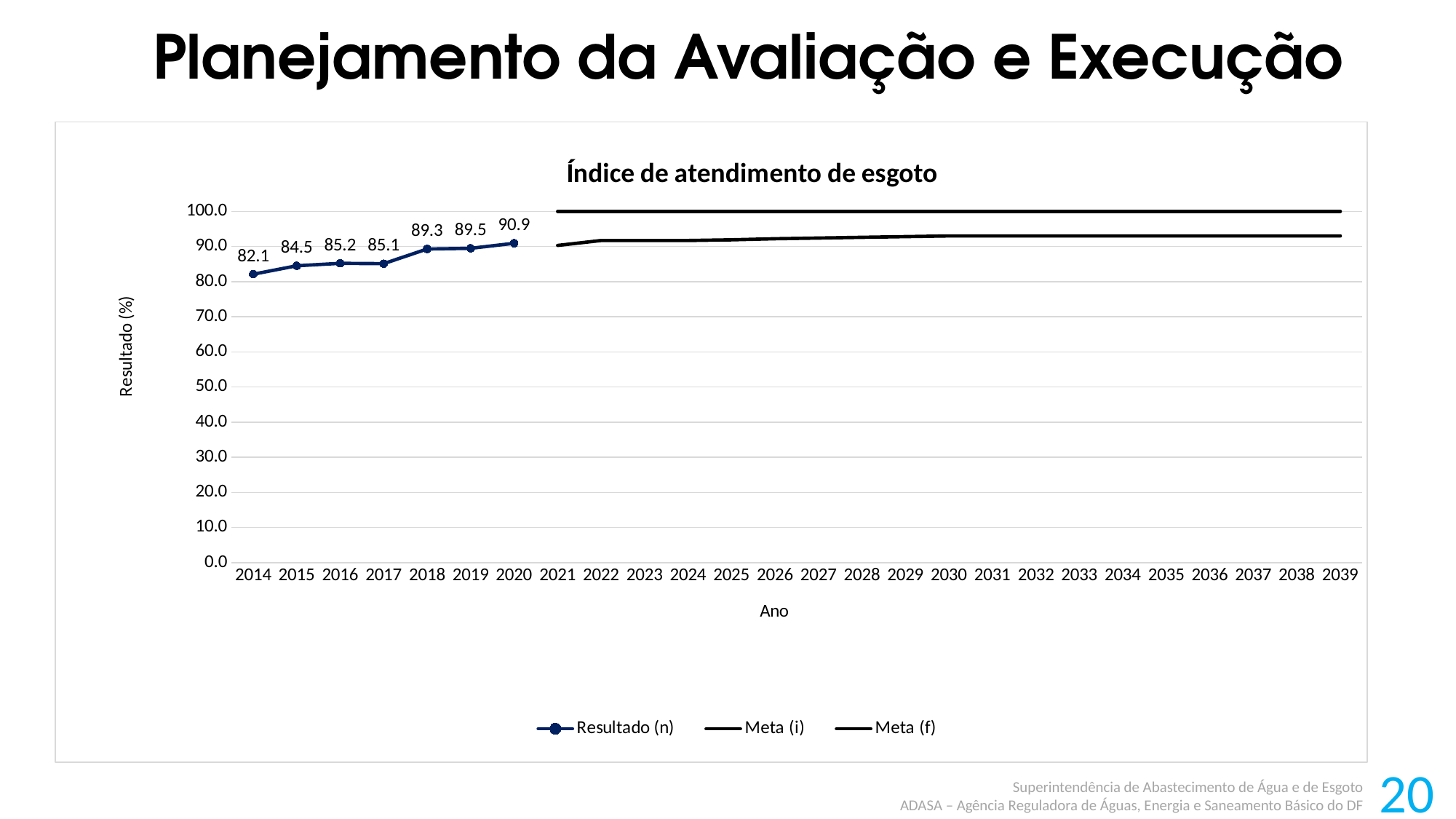

Planejamento da Avaliação e Execução

### Chart: Índice de atendimento de esgoto

| Category |  |  |  |
|---|---|---|---|
| 2014 | 82.11 | None | None |
| 2015 | 84.51 | None | None |
| 2016 | 85.2 | None | None |
| 2017 | 85.1 | None | None |
| 2018 | 89.28 | None | None |
| 2019 | 89.48 | None | None |
| 2020 | 90.91 | None | None |
| 2021 | None | 90.3 | 100.0 |
| 2022 | None | 91.7 | 100.0 |
| 2023 | None | 91.7 | 100.0 |
| 2024 | None | 91.7 | 100.0 |
| 2025 | None | 91.9 | 100.0 |
| 2026 | None | 92.2 | 100.0 |
| 2027 | None | 92.4 | 100.0 |
| 2028 | None | 92.6 | 100.0 |
| 2029 | None | 92.8 | 100.0 |
| 2030 | None | 93.0 | 100.0 |
| 2031 | None | 93.0 | 100.0 |
| 2032 | None | 93.0 | 100.0 |
| 2033 | None | 93.0 | 100.0 |
| 2034 | None | 93.0 | 100.0 |
| 2035 | None | 93.0 | 100.0 |
| 2036 | None | 93.0 | 100.0 |
| 2037 | None | 93.0 | 100.0 |
| 2038 | None | 93.0 | 100.0 |
| 2039 | None | 93.0 | 100.0 |
20
Superintendência de Abastecimento de Água e de Esgoto
ADASA – Agência Reguladora de Águas, Energia e Saneamento Básico do DF